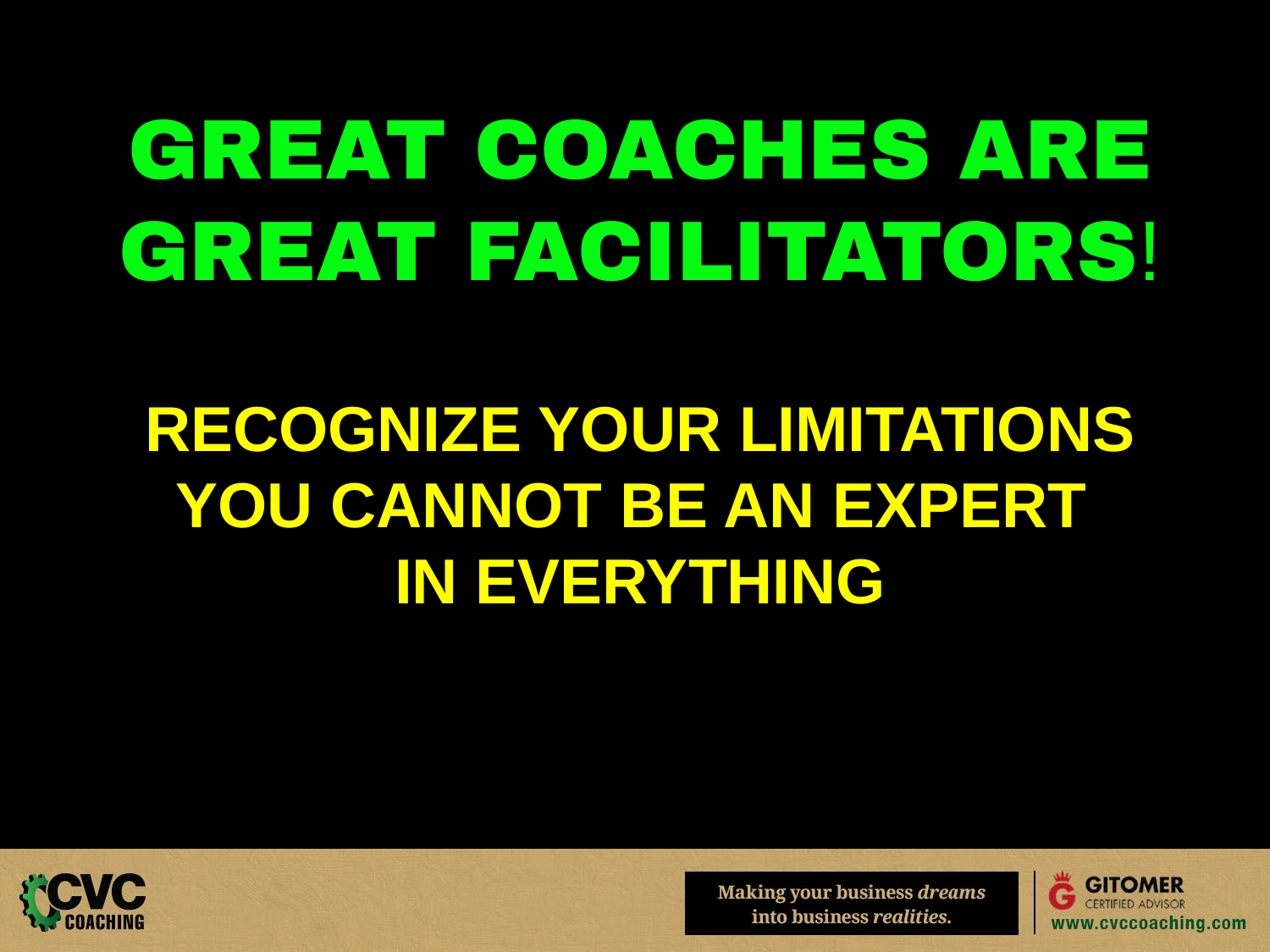

GREAT COACHES ARE
GREAT FACILITATORS!
RECOGNIZE YOUR LIMITATIONS
YOU CANNOT BE AN EXPERT
IN EVERYTHING